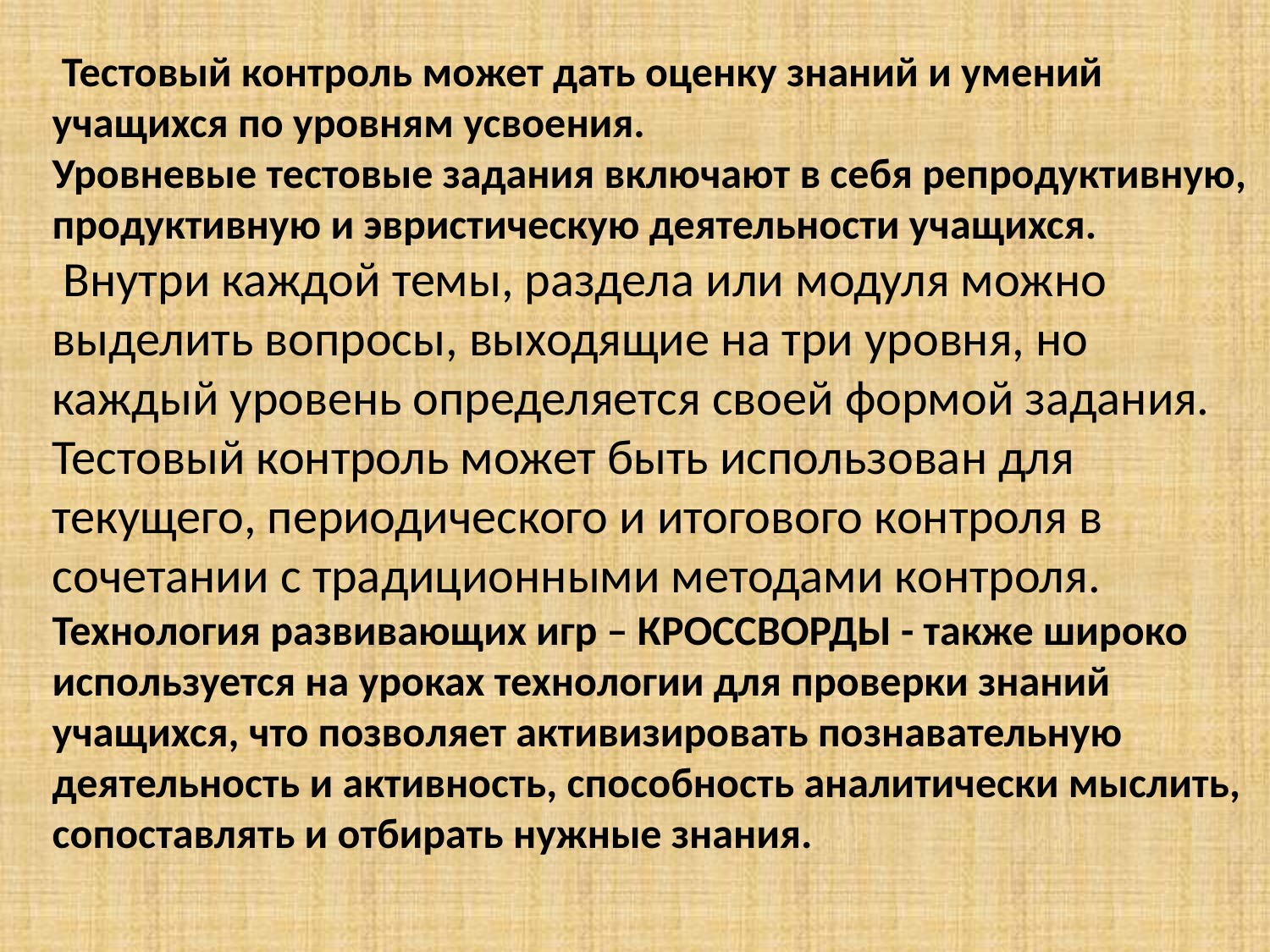

Тестовый контроль может дать оценку знаний и умений учащихся по уровням усвоения.
Уровневые тестовые задания включают в себя репродуктивную, продуктивную и эвристическую деятельности учащихся.
 Внутри каждой темы, раздела или модуля можно выделить вопросы, выходящие на три уровня, но каждый уровень определяется своей формой задания.
Тестовый контроль может быть использован для текущего, периодического и итогового контроля в сочетании с традиционными методами контроля.
Технология развивающих игр – КРОССВОРДЫ - также широко используется на уроках технологии для проверки знаний учащихся, что позволяет активизировать познавательную деятельность и активность, способность аналитически мыслить, сопоставлять и отбирать нужные знания.